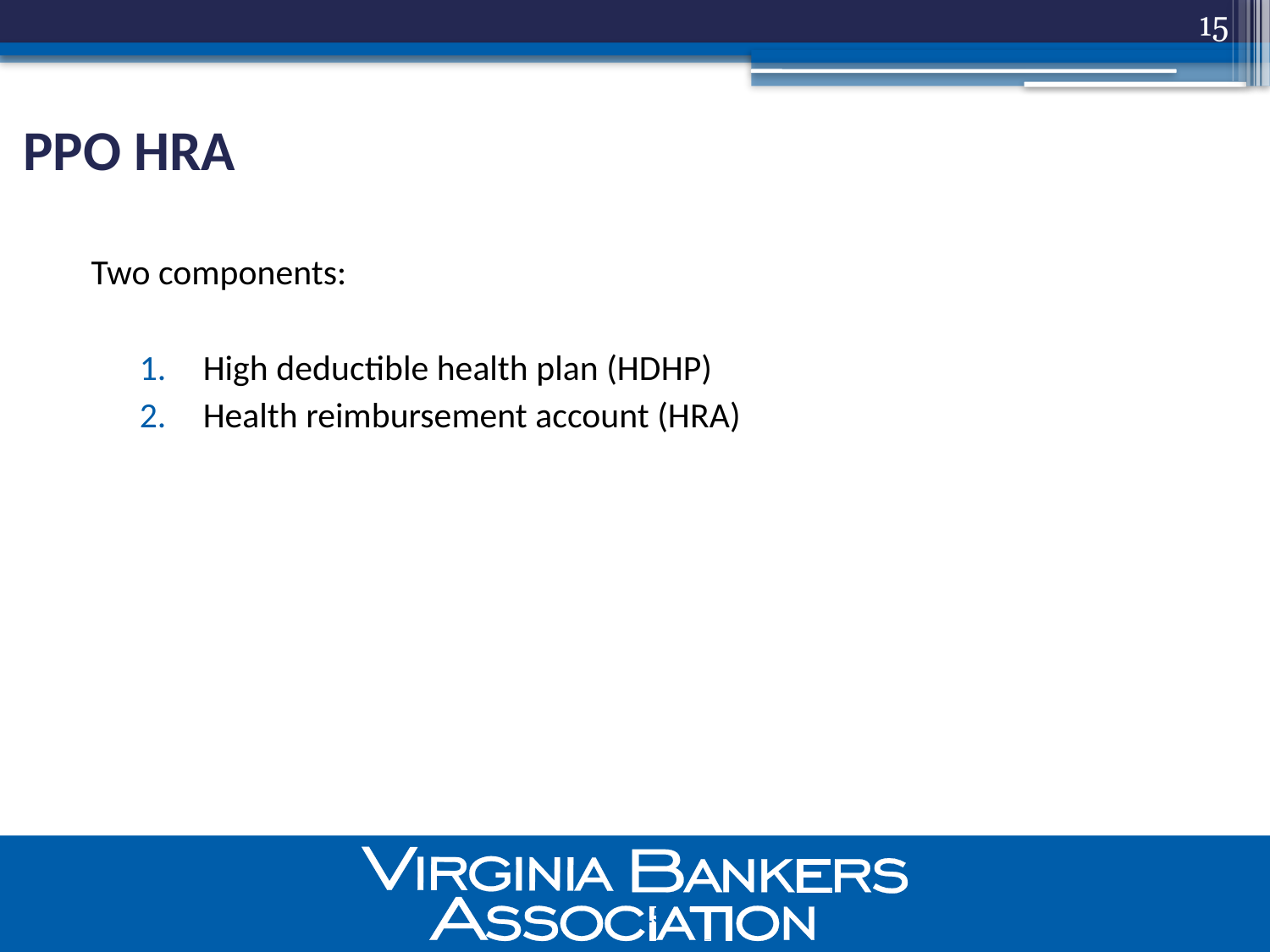

15
# PPO HRA
Two components:

High deductible health plan (HDHP)
Health reimbursement account (HRA)
15
15